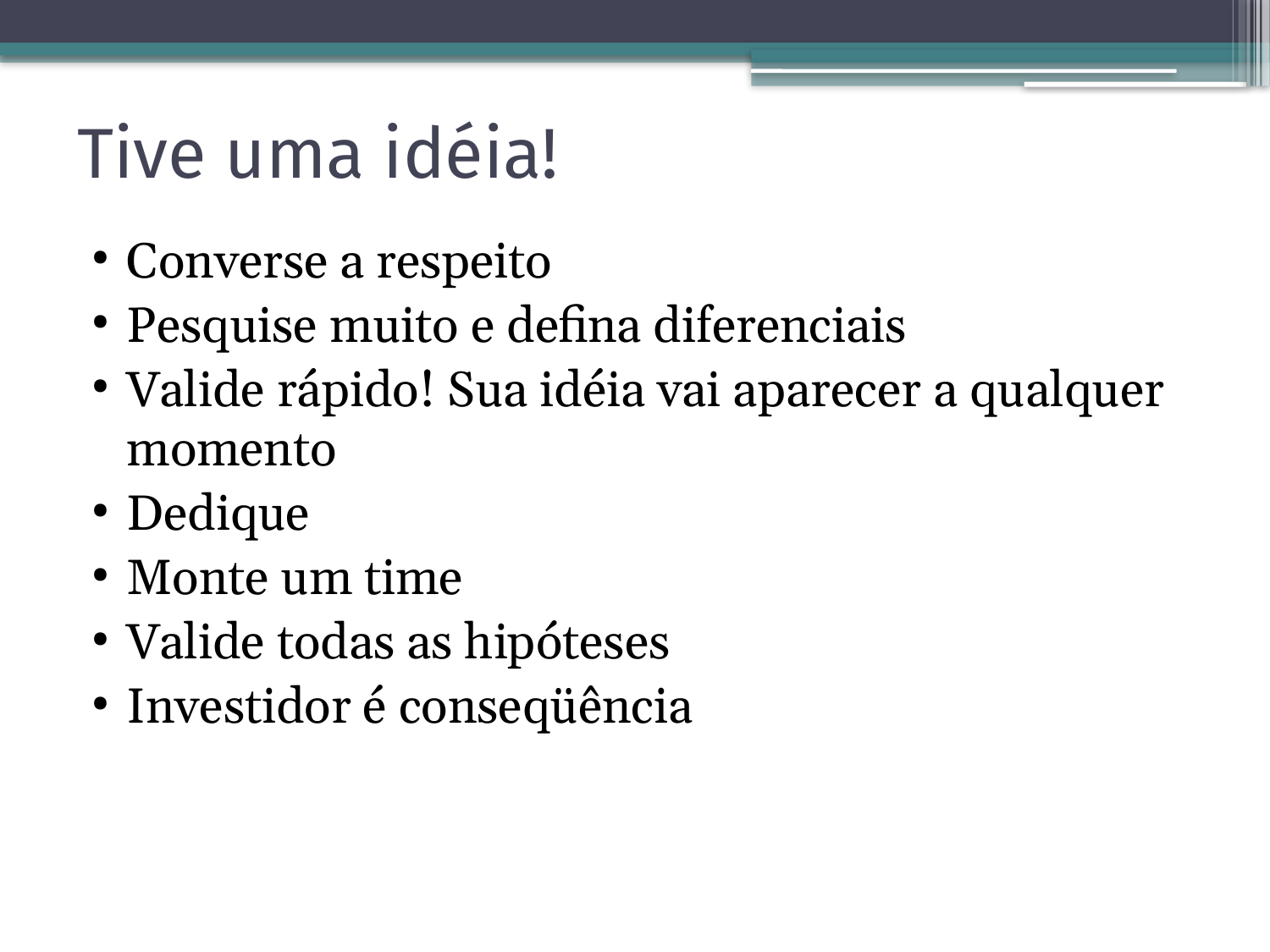

# Tive uma idéia!
Converse a respeito
Pesquise muito e defina diferenciais
Valide rápido! Sua idéia vai aparecer a qualquer momento
Dedique
Monte um time
Valide todas as hipóteses
Investidor é conseqüência